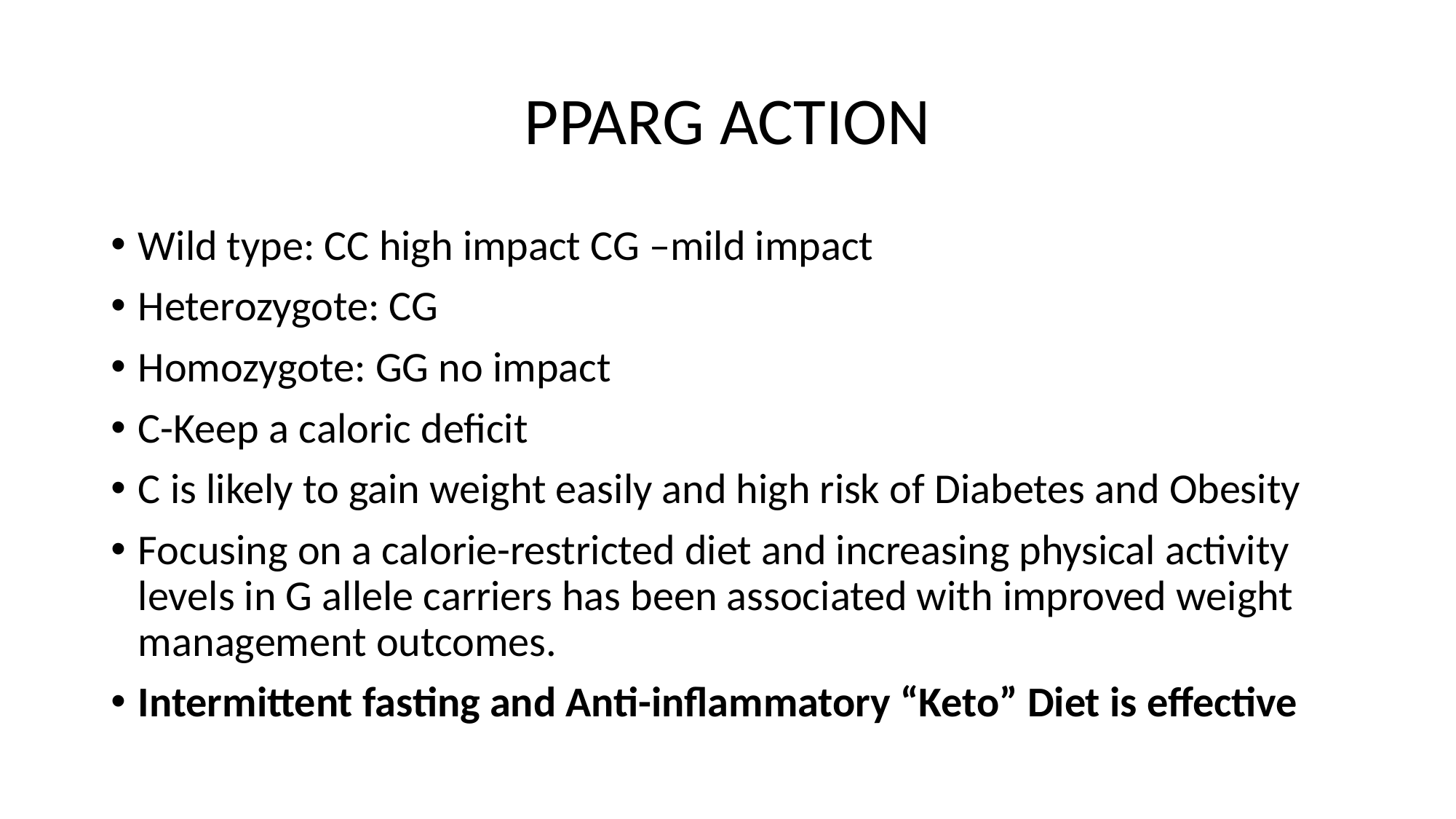

# PPARG ACTION
Wild type: CC high impact CG –mild impact
Heterozygote: CG
Homozygote: GG no impact
C-Keep a caloric deficit
C is likely to gain weight easily and high risk of Diabetes and Obesity
Focusing on a calorie-restricted diet and increasing physical activity levels in G allele carriers has been associated with improved weight management outcomes.
Intermittent fasting and Anti-inflammatory “Keto” Diet is effective